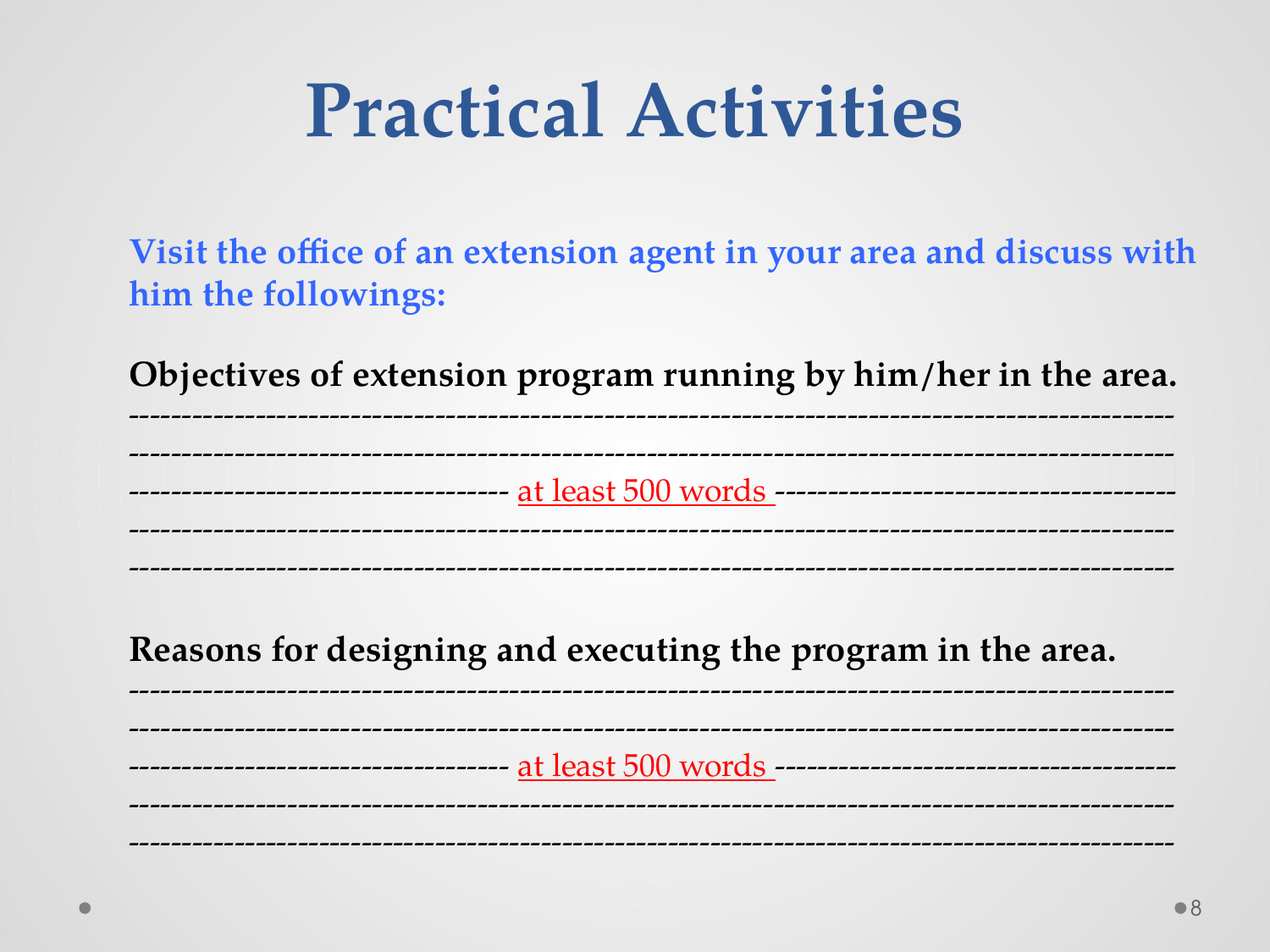

# Practical Activities
Visit the office of an extension agent in your area and discuss with him the followings:

Objectives of extension program running by him/her in the area.
---------------------------------------------------------------------------------------------------
---------------------------------------------------------------------------------------------------
------------------------------------ at least 500 words --------------------------------------
---------------------------------------------------------------------------------------------------
---------------------------------------------------------------------------------------------------

Reasons for designing and executing the program in the area.
---------------------------------------------------------------------------------------------------
---------------------------------------------------------------------------------------------------
------------------------------------ at least 500 words --------------------------------------
---------------------------------------------------------------------------------------------------
---------------------------------------------------------------------------------------------------

8